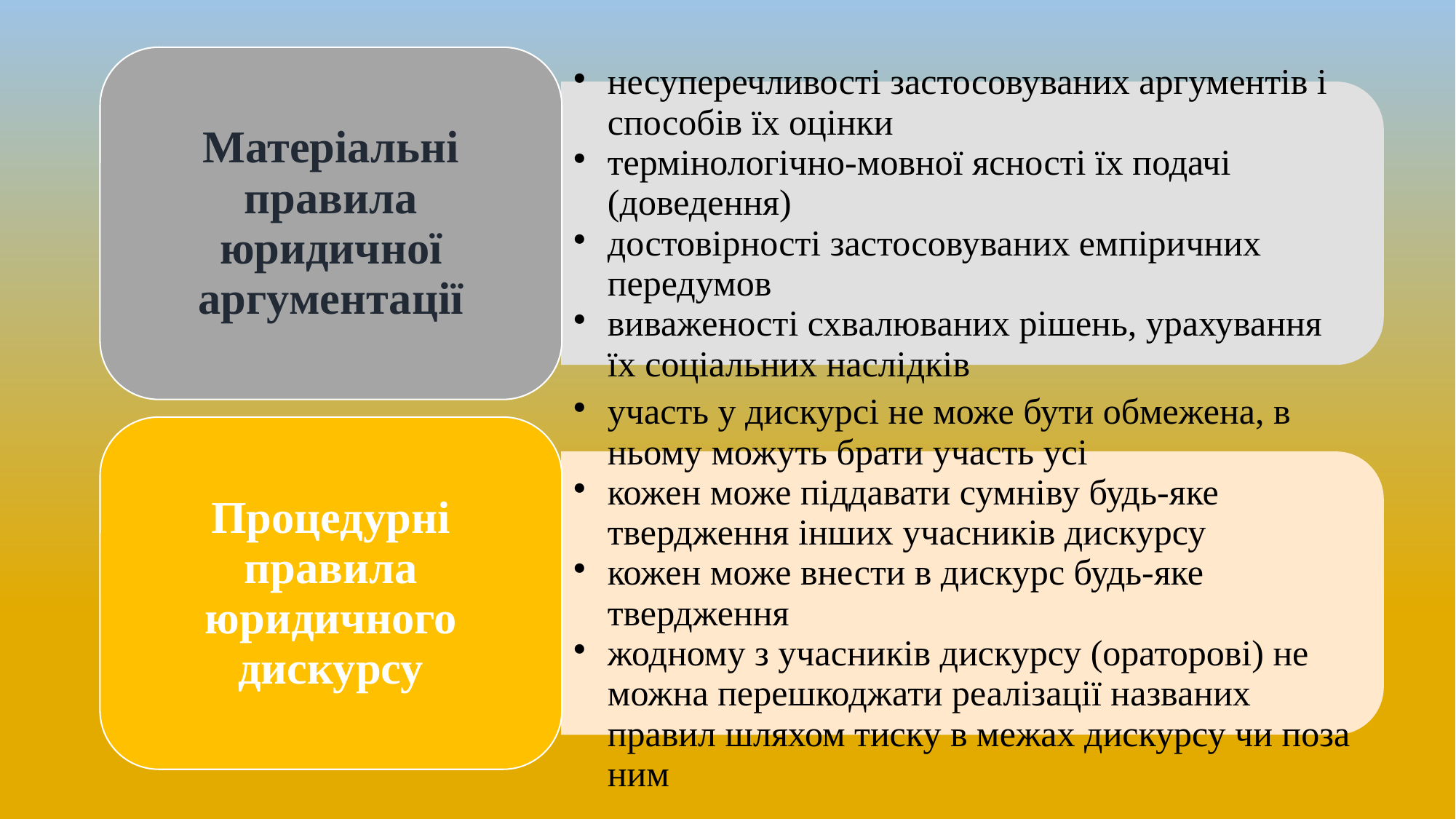

Матеріальні правила юридичної аргументації
несуперечливості застосовуваних аргументів і способів їх оцінки
термінологічно-мовної ясності їх подачі (доведення)
достовірності застосовуваних емпіричних передумов
виваженості схвалюваних рішень, урахування їх соціальних наслідків
Процедурні правила юридичного дискурсу
участь у дискурсі не може бути обмежена, в ньому можуть брати участь усі
кожен може піддавати сумніву будь-яке твердження інших учасників дискурсу
кожен може внести в дискурс будь-яке твердження
жодному з учасників дискурсу (ораторові) не можна перешкоджати реалізації названих правил шляхом тиску в межах дискурсу чи поза ним